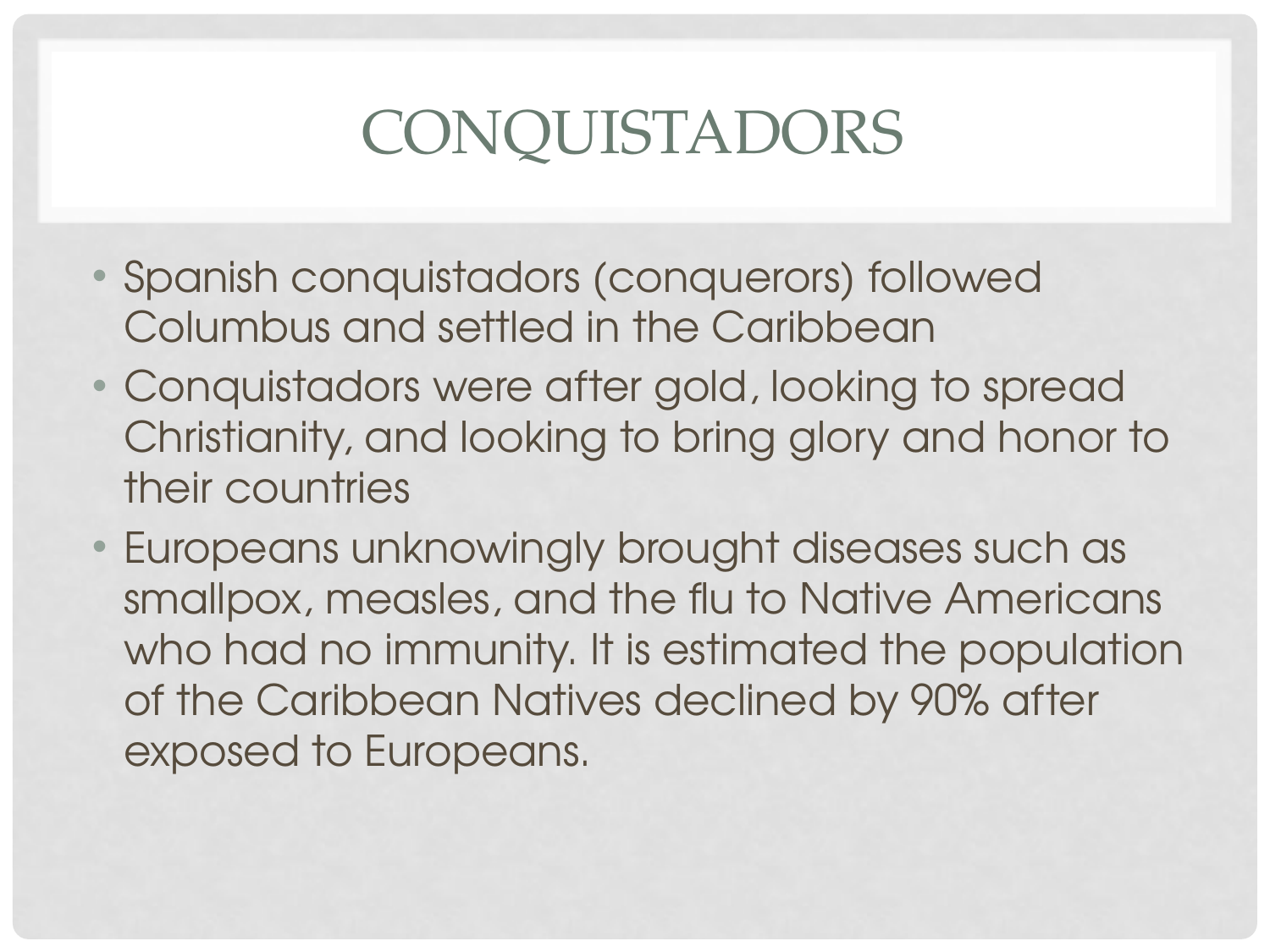

# Conquistadors
Spanish conquistadors (conquerors) followed Columbus and settled in the Caribbean
Conquistadors were after gold, looking to spread Christianity, and looking to bring glory and honor to their countries
Europeans unknowingly brought diseases such as smallpox, measles, and the flu to Native Americans who had no immunity. It is estimated the population of the Caribbean Natives declined by 90% after exposed to Europeans.